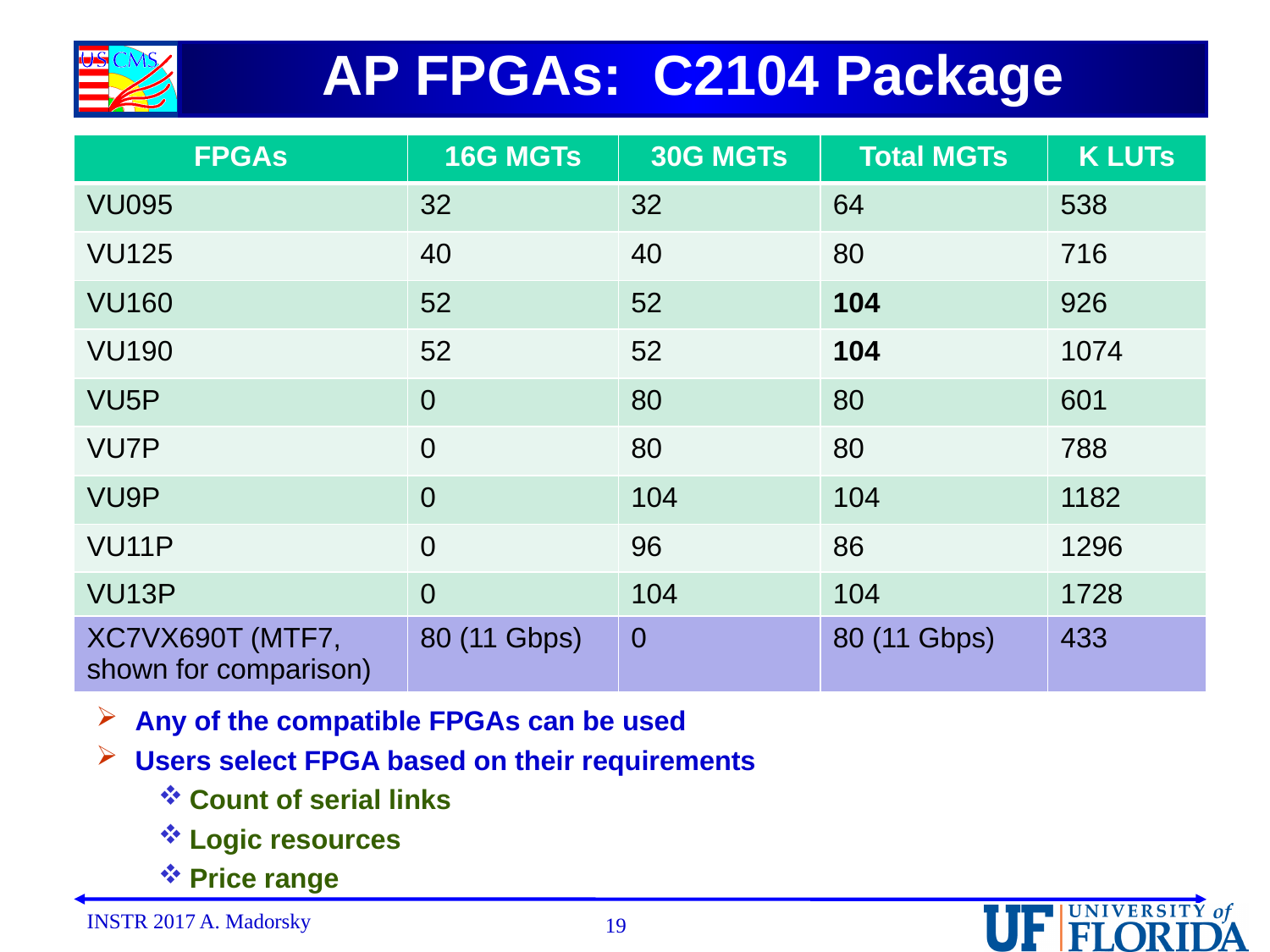

# AP FPGAs:  C2104 Package
| FPGAs | 16G MGTs | 30G MGTs | Total MGTs | K LUTs |
| --- | --- | --- | --- | --- |
| VU095 | 32 | 32 | 64 | 538 |
| VU125 | 40 | 40 | 80 | 716 |
| VU160 | 52 | 52 | 104 | 926 |
| VU190 | 52 | 52 | 104 | 1074 |
| VU5P | 0 | 80 | 80 | 601 |
| VU7P | 0 | 80 | 80 | 788 |
| VU9P | 0 | 104 | 104 | 1182 |
| VU11P | 0 | 96 | 86 | 1296 |
| VU13P | 0 | 104 | 104 | 1728 |
| XC7VX690T (MTF7, shown for comparison) | 80 (11 Gbps) | 0 | 80 (11 Gbps) | 433 |
Any of the compatible FPGAs can be used
Users select FPGA based on their requirements
Count of serial links
Logic resources
Price range
INSTR 2017 A. Madorsky
19